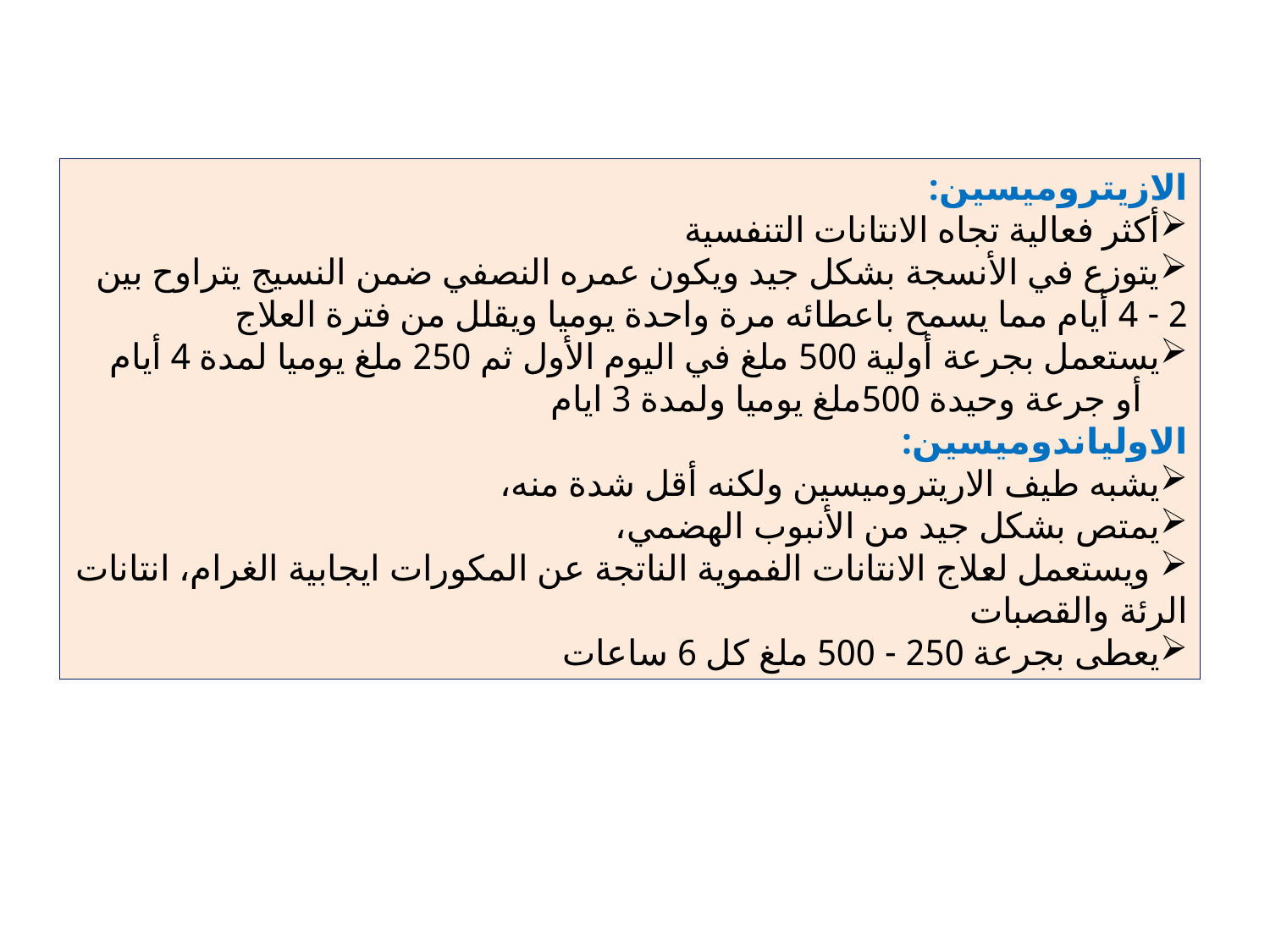

الازيتروميسين:
أكثر فعالية تجاه الانتانات التنفسية
يتوزع في الأنسجة بشكل جيد ويكون عمره النصفي ضمن النسيج يتراوح بين 2 - 4 أيام مما يسمح باعطائه مرة واحدة يوميا ويقلل من فترة العلاج
يستعمل بجرعة أولية 500 ملغ في اليوم الأول ثم 250 ملغ يوميا لمدة 4 أيام
     أو جرعة وحيدة 500ملغ يوميا ولمدة 3 ايام
الاولياندوميسين:
يشبه طيف الاريتروميسين ولكنه أقل شدة منه،
يمتص بشكل جيد من الأنبوب الهضمي،
 ويستعمل لعلاج الانتانات الفموية الناتجة عن المكورات ايجابية الغرام، انتانات الرئة والقصبات
يعطى بجرعة 250 - 500 ملغ كل 6 ساعات